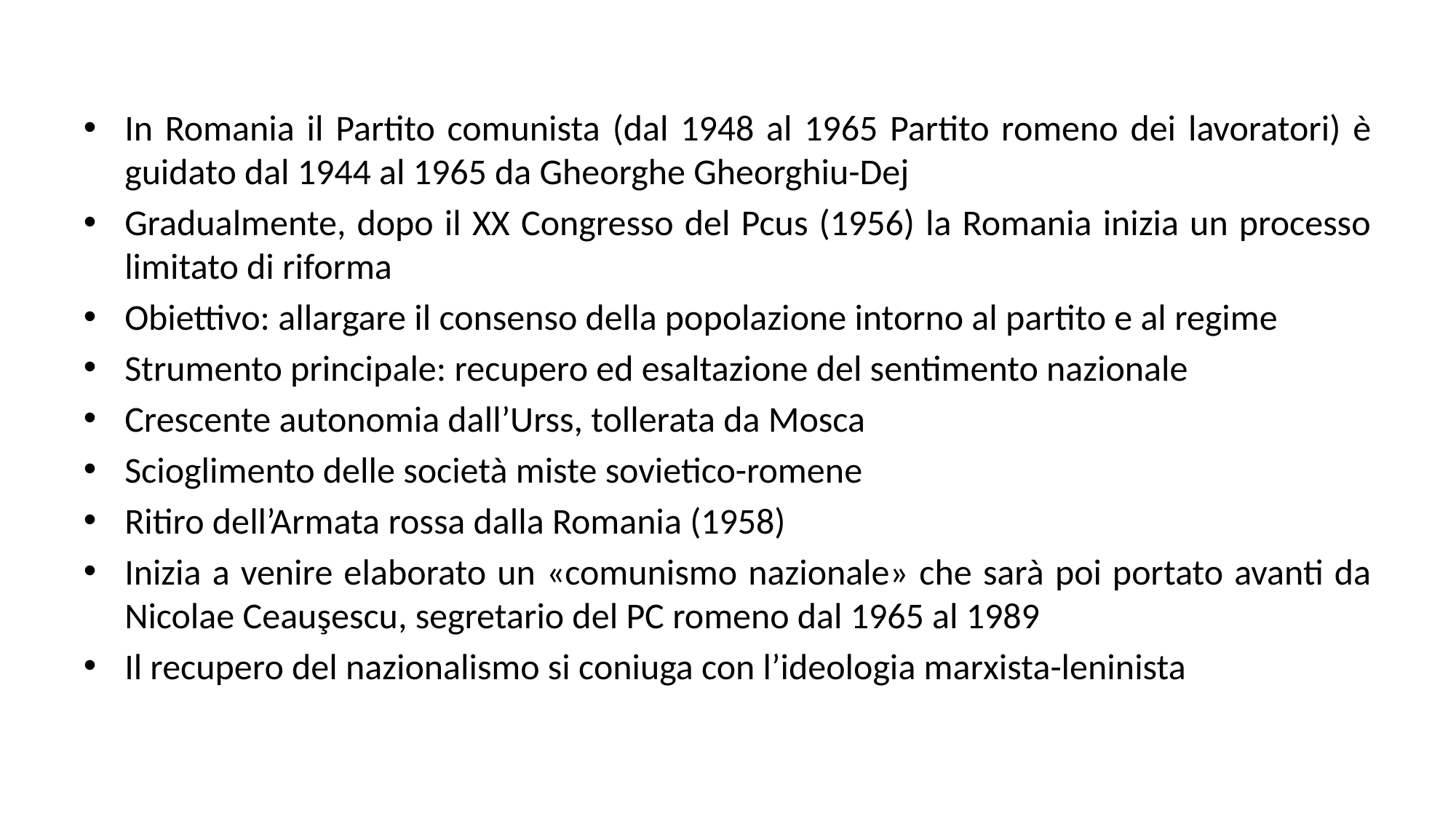

In Romania il Partito comunista (dal 1948 al 1965 Partito romeno dei lavoratori) è guidato dal 1944 al 1965 da Gheorghe Gheorghiu-Dej
Gradualmente, dopo il XX Congresso del Pcus (1956) la Romania inizia un processo limitato di riforma
Obiettivo: allargare il consenso della popolazione intorno al partito e al regime
Strumento principale: recupero ed esaltazione del sentimento nazionale
Crescente autonomia dall’Urss, tollerata da Mosca
Scioglimento delle società miste sovietico-romene
Ritiro dell’Armata rossa dalla Romania (1958)
Inizia a venire elaborato un «comunismo nazionale» che sarà poi portato avanti da Nicolae Ceauşescu, segretario del PC romeno dal 1965 al 1989
Il recupero del nazionalismo si coniuga con l’ideologia marxista-leninista